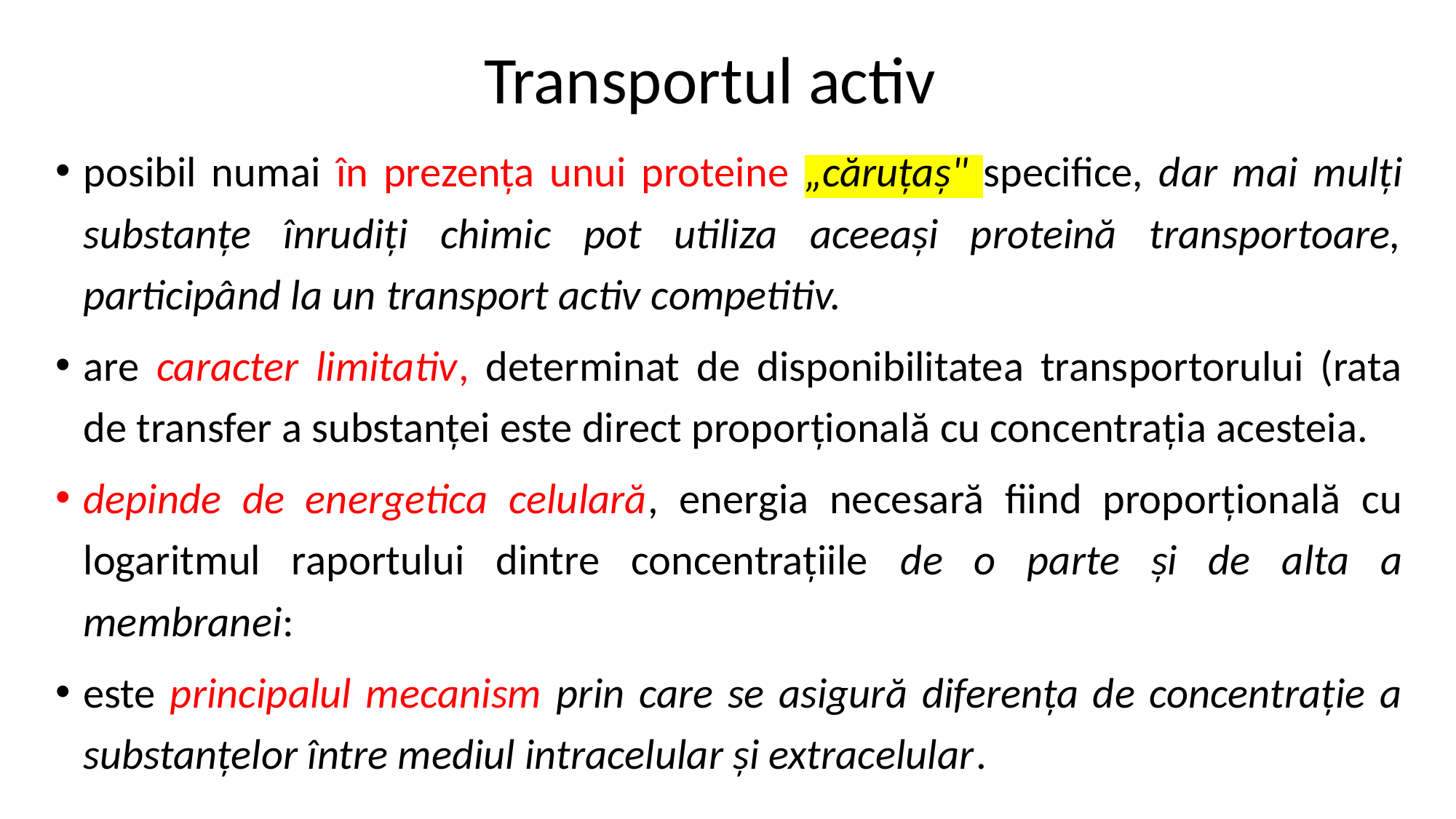

# Transportul activ
posibil numai în prezența unui proteine „căruțaș" specifice, dar mai mulți substanțe înrudiți chimic pot utiliza aceeași proteină transportoare, participând la un transport activ competitiv.
are caracter limitativ, determinat de disponibilitatea transportorului (rata de transfer a substanței este direct proporțională cu concentrația acesteia.
depinde de energetica celulară, energia necesară fiind proporțională cu logaritmul raportului dintre concentrațiile de o parte și de alta a membranei:
este principalul mecanism prin care se asigură diferența de concentrație a substanțelor între mediul intracelular și extracelular.